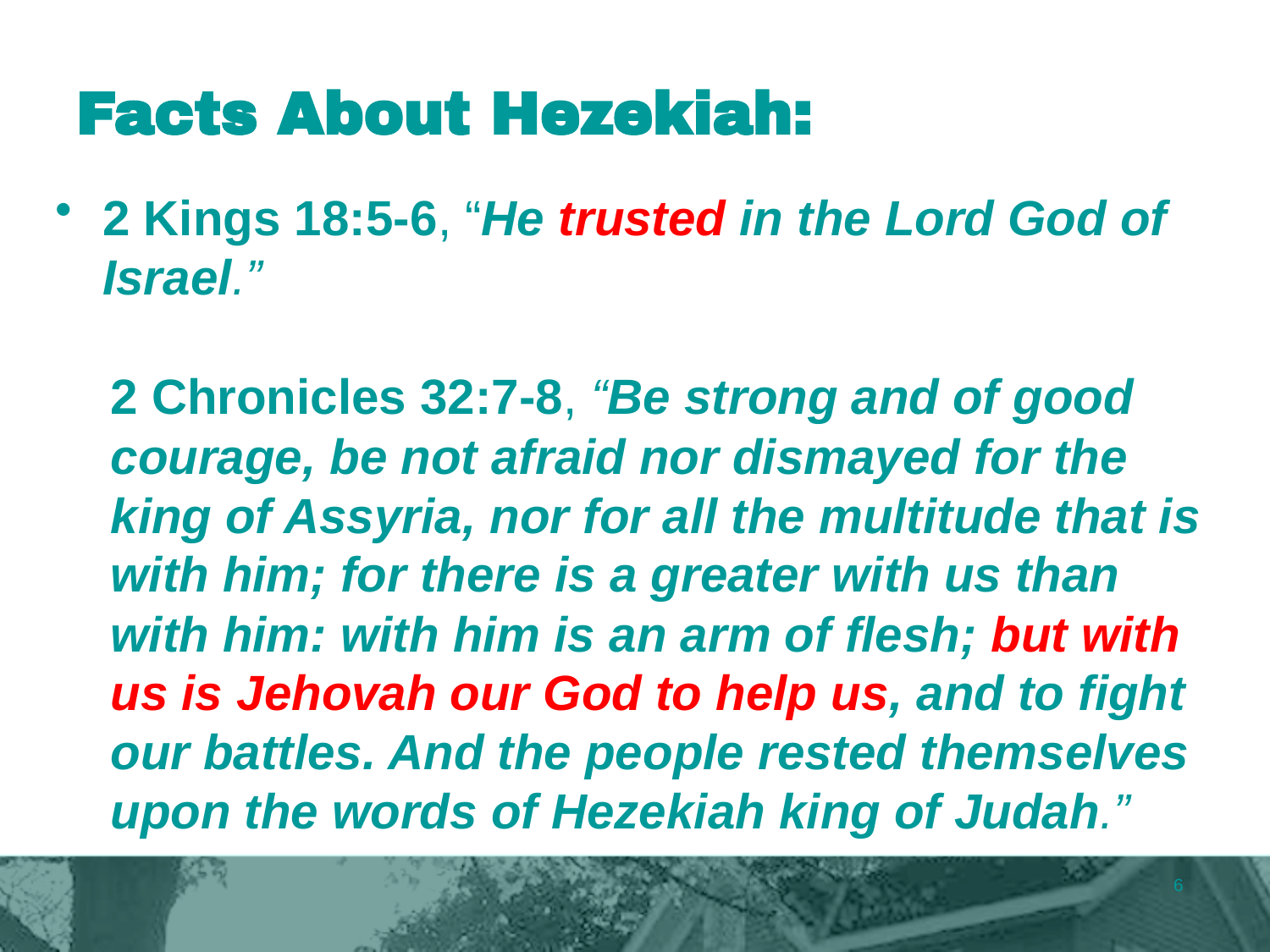

# Facts About Hezekiah:
2 Kings 18:5-6, “He trusted in the Lord God of Israel.”
2 Chronicles 32:7-8, “Be strong and of good courage, be not afraid nor dismayed for the king of Assyria, nor for all the multitude that is with him; for there is a greater with us than with him: with him is an arm of flesh; but with us is Jehovah our God to help us, and to fight our battles. And the people rested themselves upon the words of Hezekiah king of Judah.”
6